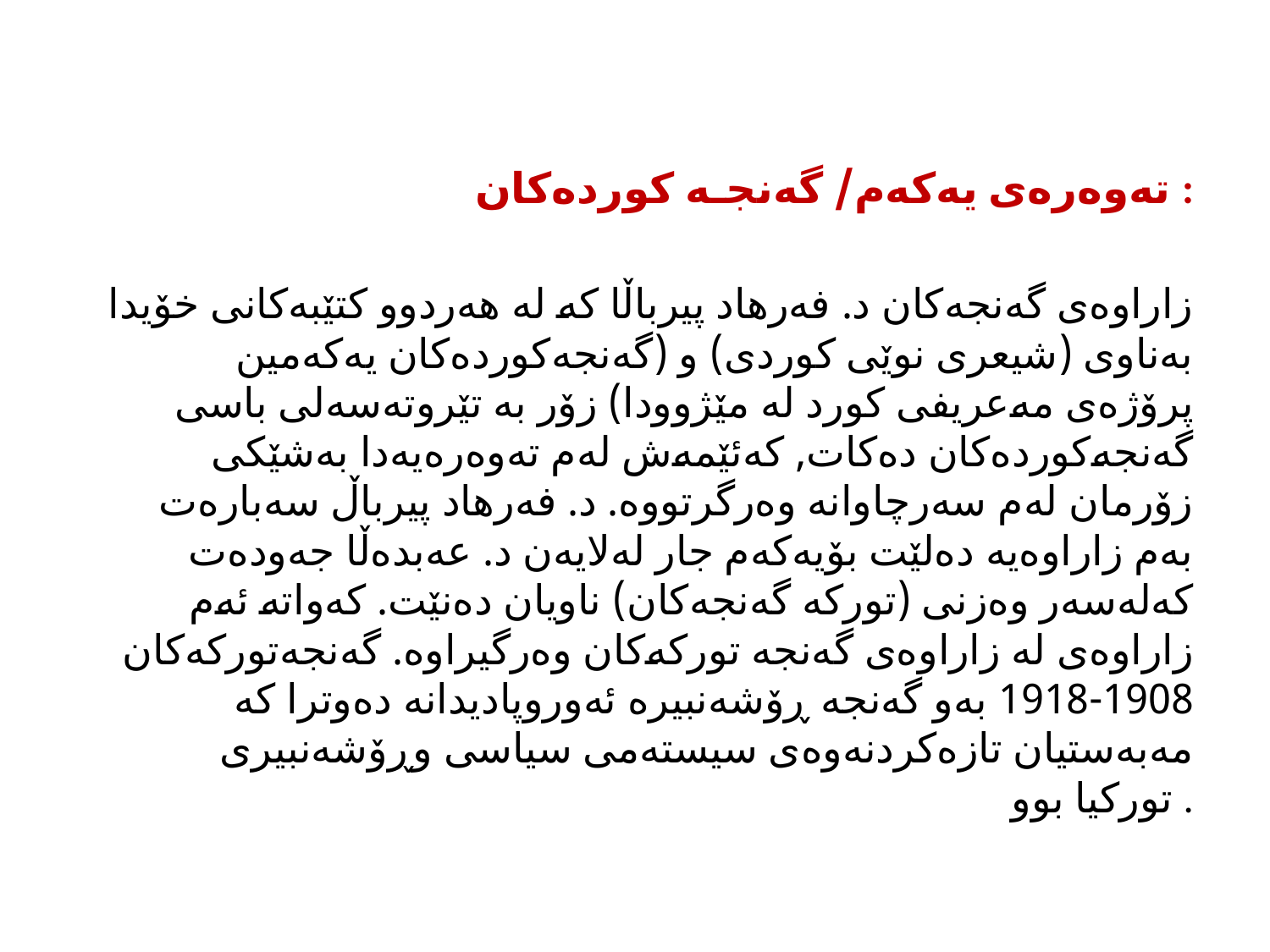

تەوەرەی یەكەم/ گەنجـە كوردەكان :

زاراوەی گەنجەكان د. فەرهاد پیرباڵا كە لە هەردوو كتێبەكانی خۆیدا بەناوی (شیعری نوێی كوردی) و (گەنجەكوردەكان یەكەمین پرۆژەی مەعریفی كورد لە مێژوودا) زۆر بە تێروتەسەلی باسی گەنجەكوردەكان دەكات, كەئێمەش لەم تەوەرەیەدا بەشێكی زۆرمان لەم سەرچاوانە وەرگرتووە. د. فەرهاد پیرباڵ سەبارەت بەم زاراوەیە دەلێت بۆیەكەم جار لەلایەن د. عەبدەڵا جەودەت كەلەسەر وەزنی (توركە گەنجەكان) ناویان دەنێت. كەواتە ئەم زاراوەی لە زاراوەی گەنجە توركەكان وەرگیراوە. گەنجەتوركەكان 1908-1918 بەو گەنجە ڕۆشەنبیرە ئەوروپادیدانە دەوترا كە مەبەستیان تازەكردنەوەی سیستەمی سیاسی وڕۆشەنبیری توركیا بوو .